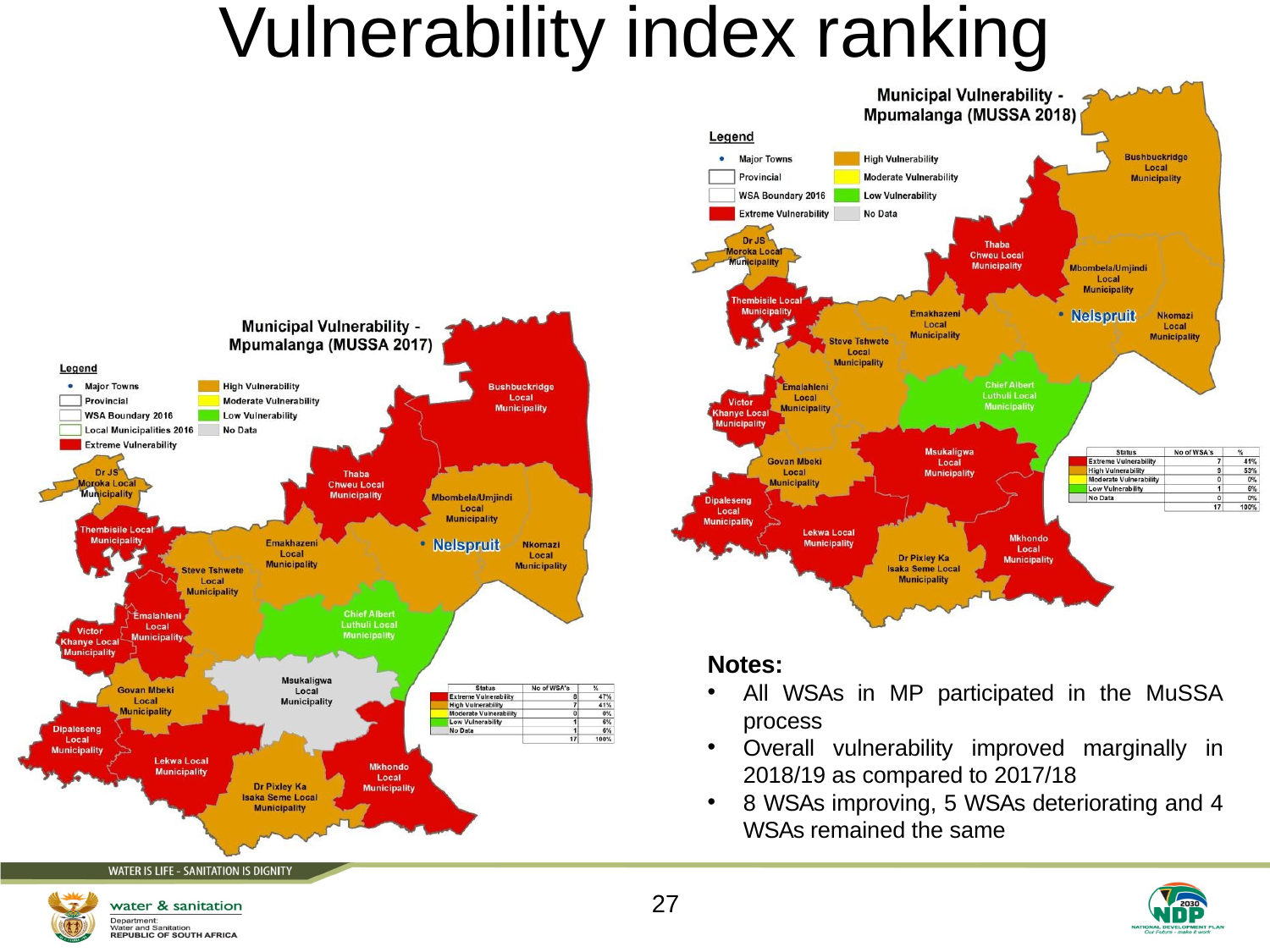

# Vulnerability index ranking

Notes:
All WSAs in MP participated in the MuSSA process
Overall vulnerability improved marginally in 2018/19 as compared to 2017/18
8 WSAs improving, 5 WSAs deteriorating and 4 WSAs remained the same
27